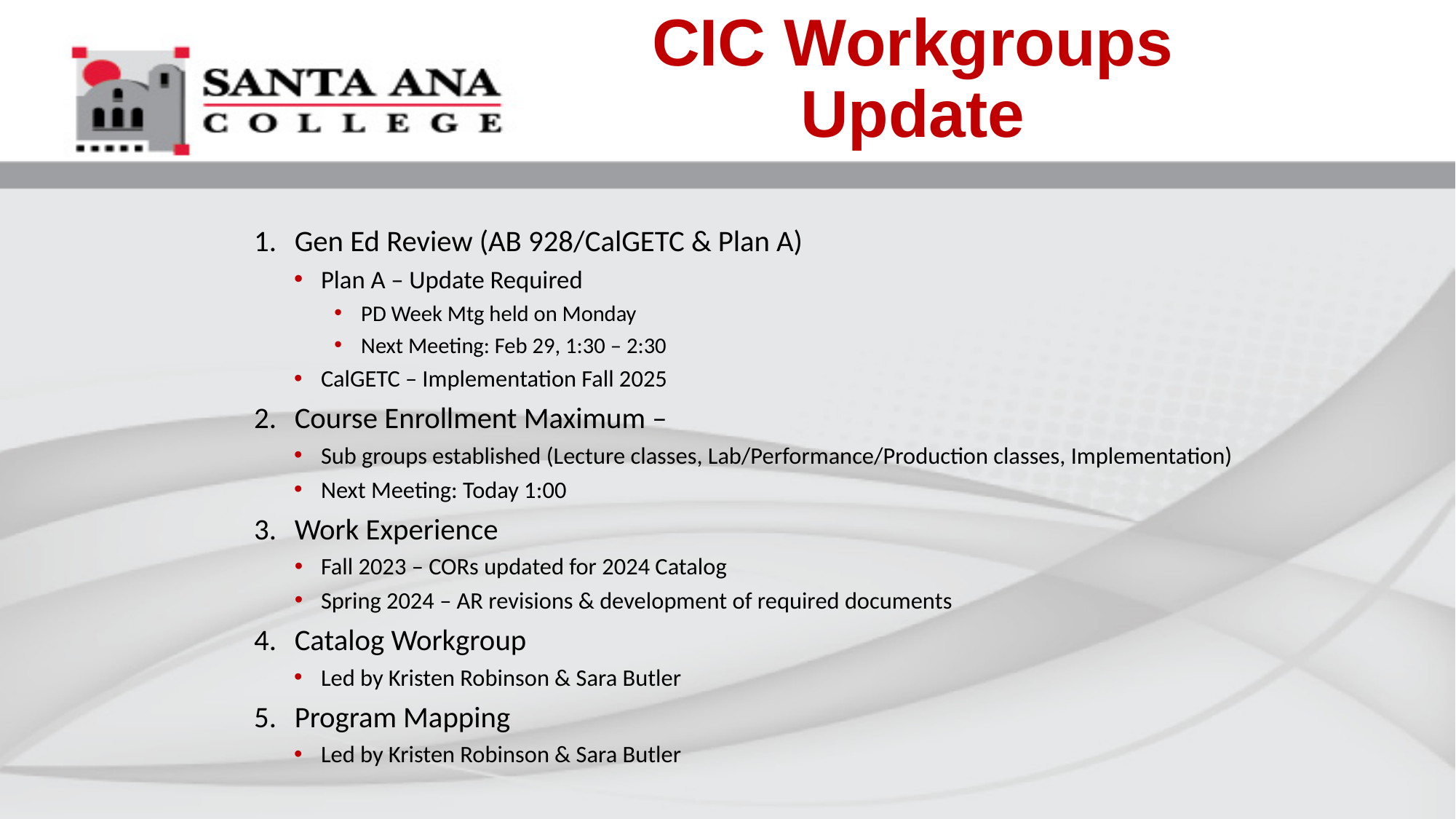

CIC Workgroups Update
Gen Ed Review (AB 928/CalGETC & Plan A)
Plan A – Update Required
PD Week Mtg held on Monday
Next Meeting: Feb 29, 1:30 – 2:30
CalGETC – Implementation Fall 2025
Course Enrollment Maximum –
Sub groups established (Lecture classes, Lab/Performance/Production classes, Implementation)
Next Meeting: Today 1:00
Work Experience
Fall 2023 – CORs updated for 2024 Catalog
Spring 2024 – AR revisions & development of required documents
Catalog Workgroup
Led by Kristen Robinson & Sara Butler
Program Mapping
Led by Kristen Robinson & Sara Butler